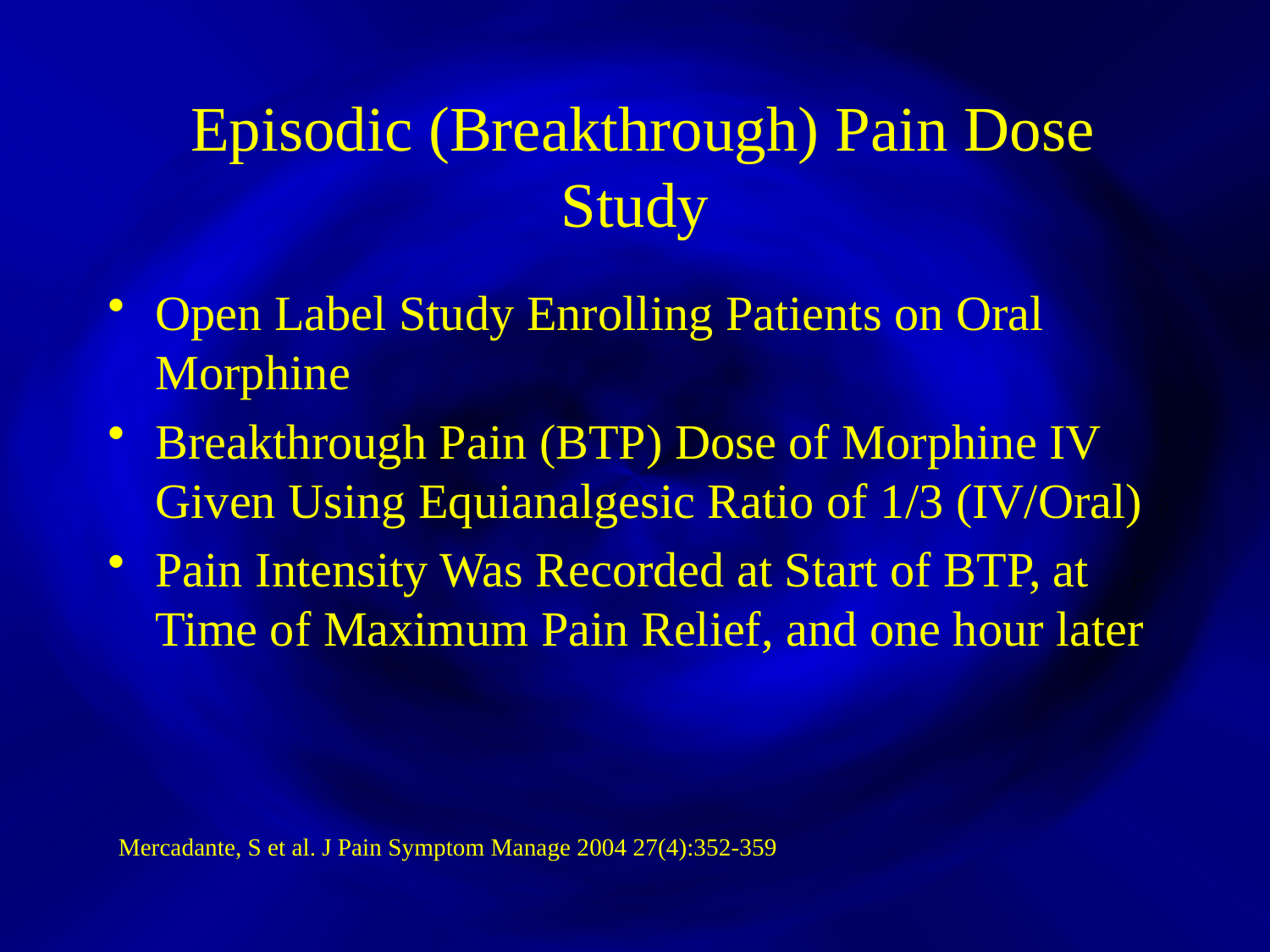

Episodic (Breakthrough) Pain Dose Study
Open Label Study Enrolling Patients on Oral Morphine
Breakthrough Pain (BTP) Dose of Morphine IV Given Using Equianalgesic Ratio of 1/3 (IV/Oral)
Pain Intensity Was Recorded at Start of BTP, at Time of Maximum Pain Relief, and one hour later

Mercadante, S et al. J Pain Symptom Manage 2004 27(4):352-359